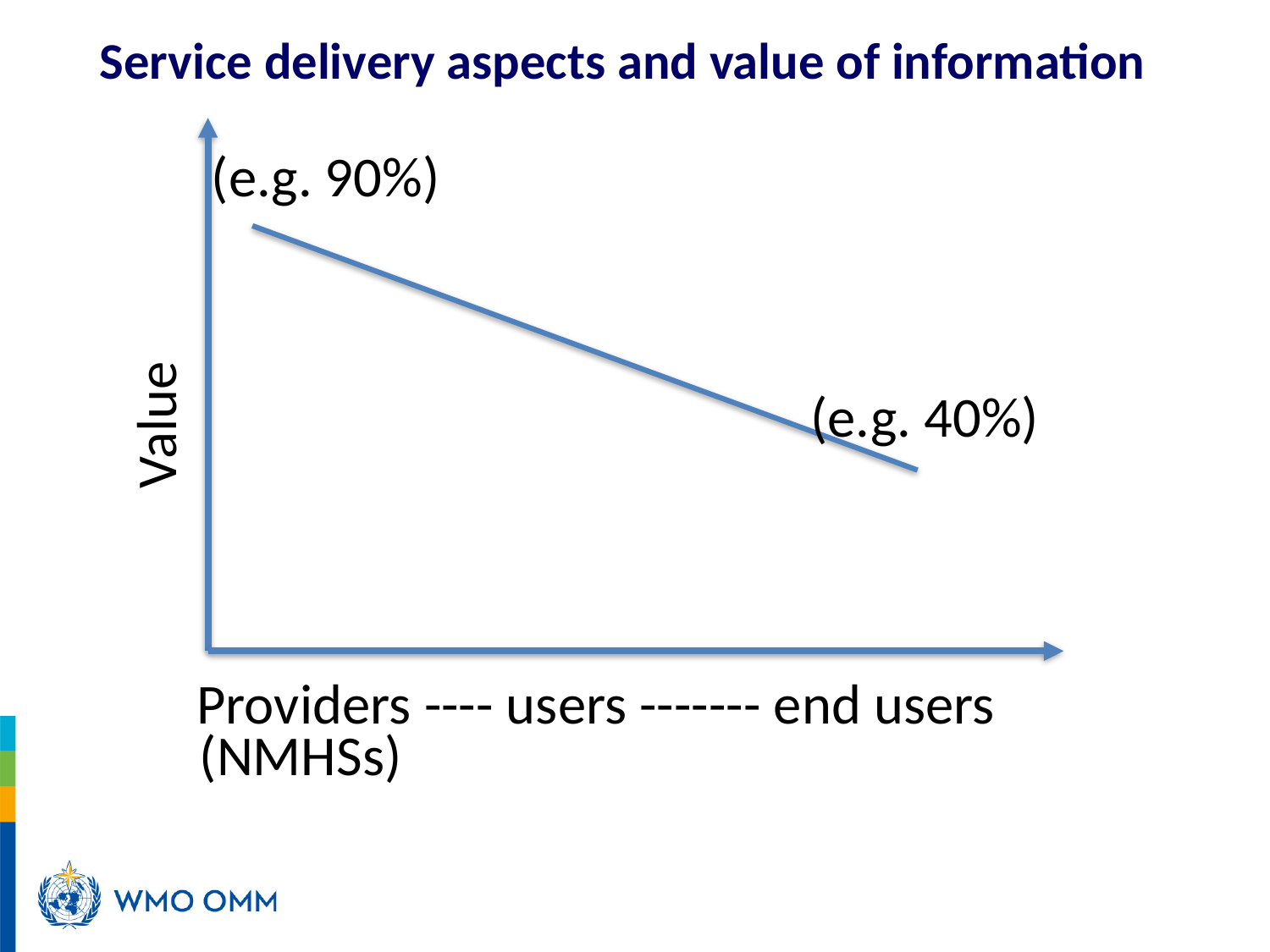

Service delivery aspects and value of information
(e.g. 90%)
(e.g. 40%)
Value
Providers ---- users ------- end users
(NMHSs)